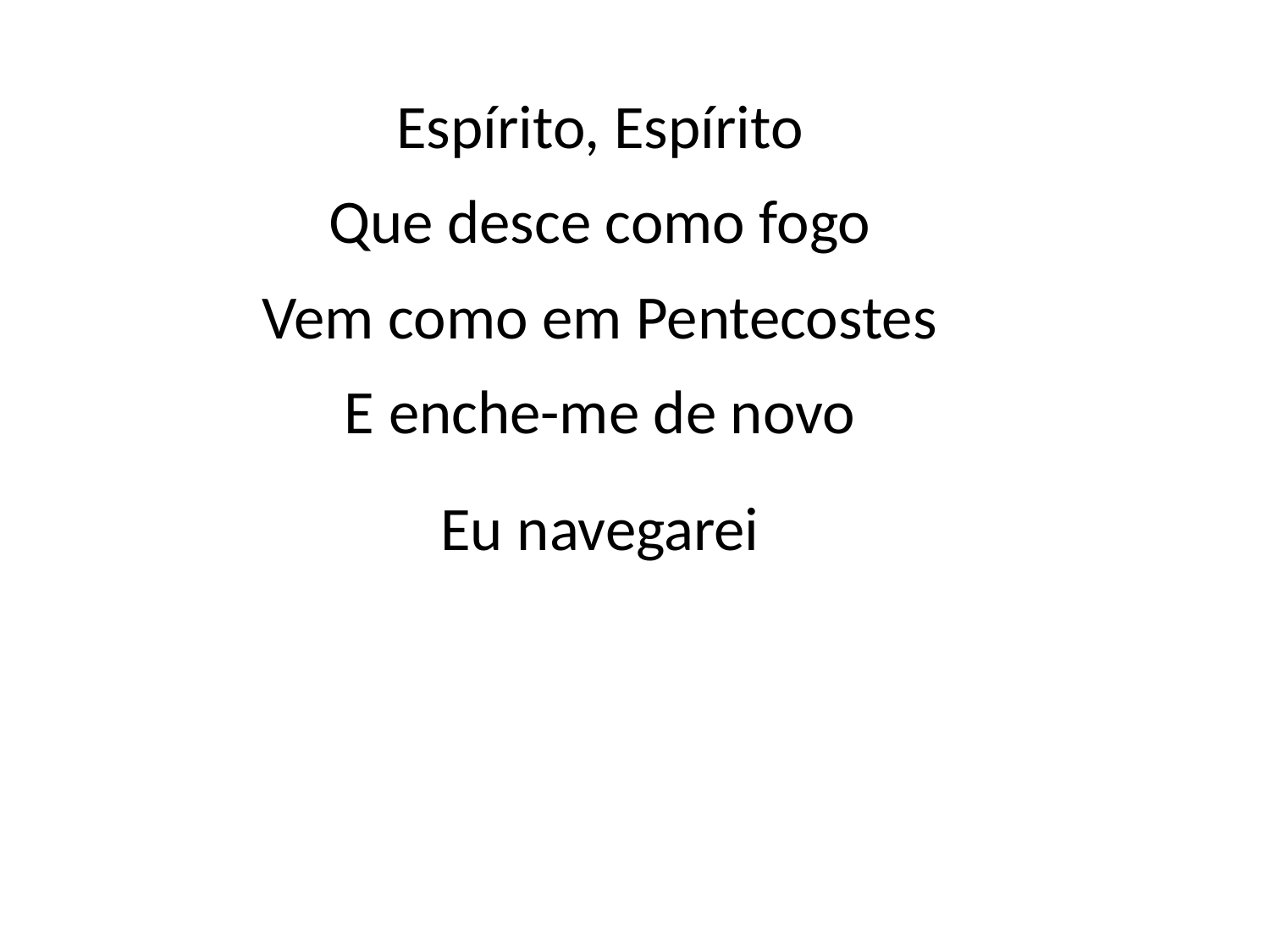

Espírito, Espírito

Que desce como fogo

Vem como em Pentecostes

E enche-me de novo

Eu navegarei

#